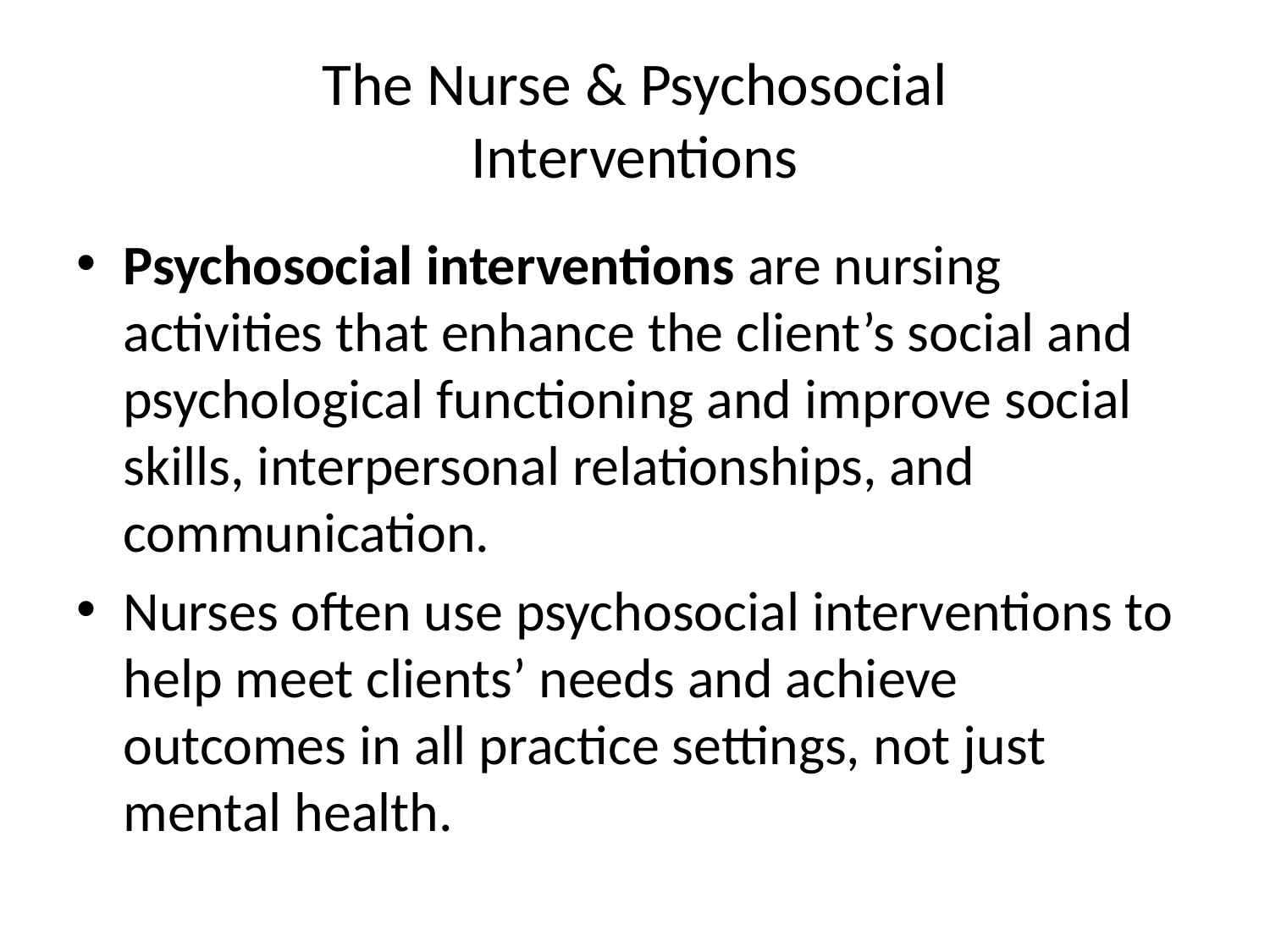

# The Nurse & Psychosocial Interventions
Psychosocial interventions are nursing activities that enhance the client’s social and psychological functioning and improve social skills, interpersonal relationships, and communication.
Nurses often use psychosocial interventions to help meet clients’ needs and achieve outcomes in all practice settings, not just mental health.